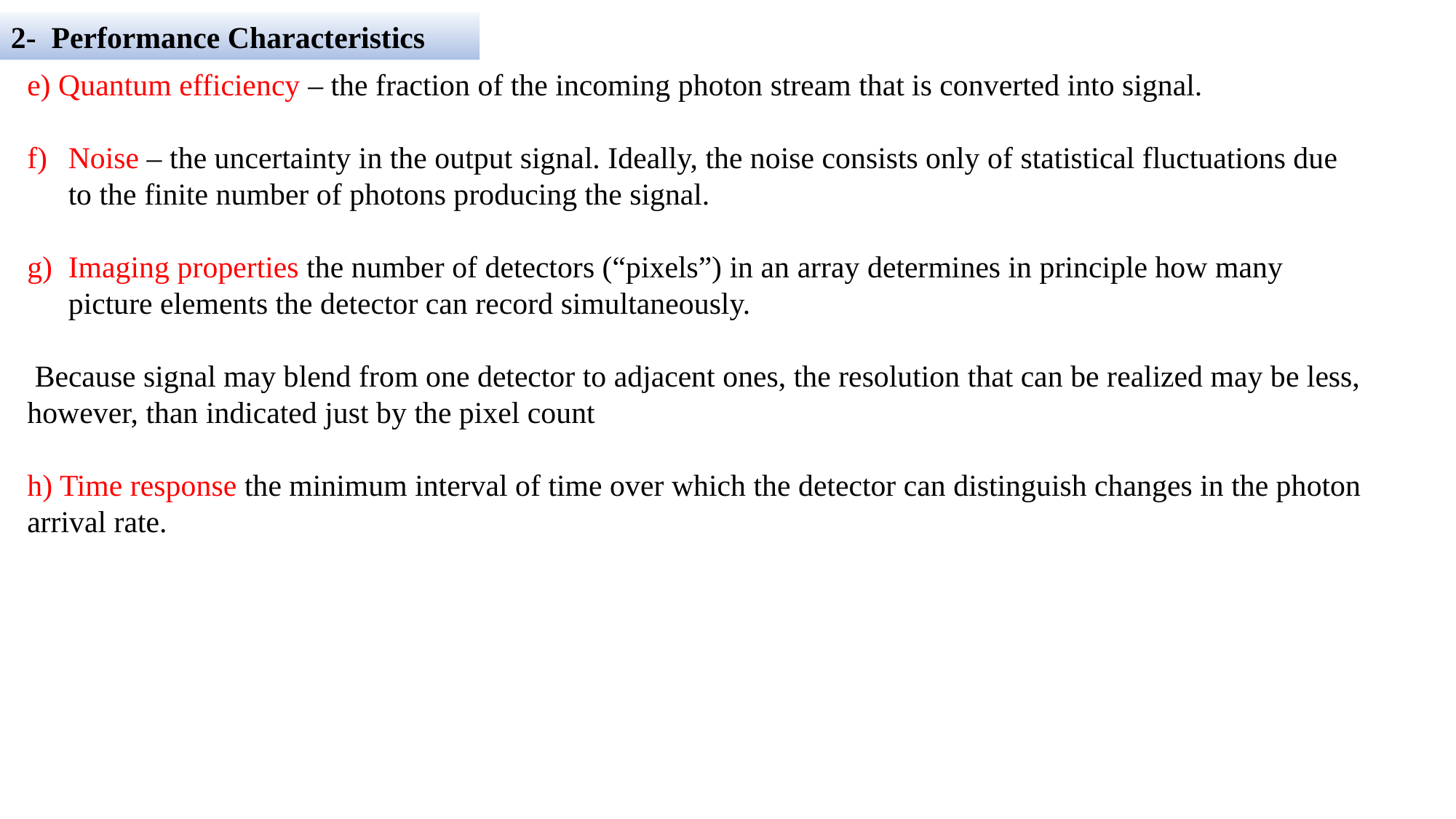

2-  Performance Characteristics
e) Quantum efficiency – the fraction of the incoming photon stream that is converted into signal.

Noise – the uncertainty in the output signal. Ideally, the noise consists only of statistical fluctuations due to the finite number of photons producing the signal.

Imaging properties the number of detectors (“pixels”) in an array determines in principle how many picture elements the detector can record simultaneously.

 Because signal may blend from one detector to adjacent ones, the resolution that can be realized may be less, however, than indicated just by the pixel count

h) Time response the minimum interval of time over which the detector can distinguish changes in the photon arrival rate.